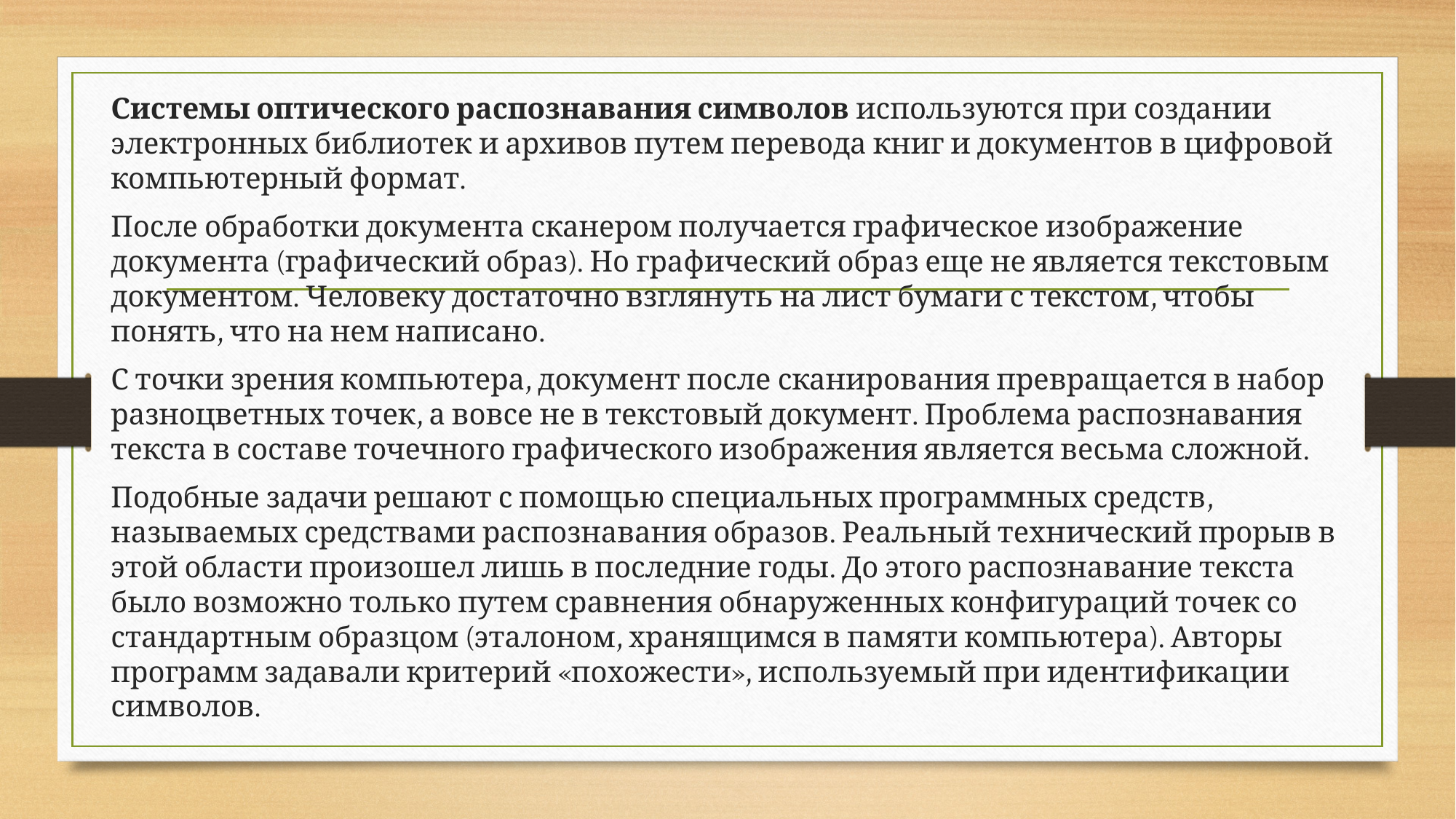

Системы оптического распознавания символов используются при создании электронных библиотек и архивов путем перевода книг и документов в цифровой компьютерный формат.
После обработки документа сканером получается графическое изображение документа (графический образ). Но графический образ еще не является текстовым документом. Человеку достаточно взглянуть на лист бумаги с текстом, чтобы понять, что на нем написано.
С точки зрения компьютера, документ после сканирования превращается в набор разноцветных точек, а вовсе не в текстовый документ. Проблема распознавания текста в составе точечного графического изображения является весьма сложной.
Подобные задачи решают с помощью специальных программных средств, называемых средствами распознавания образов. Реальный технический прорыв в этой области произошел лишь в последние годы. До этого распознавание текста было возможно только путем сравнения обнаруженных конфигураций точек со стандартным образцом (эталоном, хранящимся в памяти компьютера). Авторы программ задавали критерий «похожести», используемый при идентификации символов.